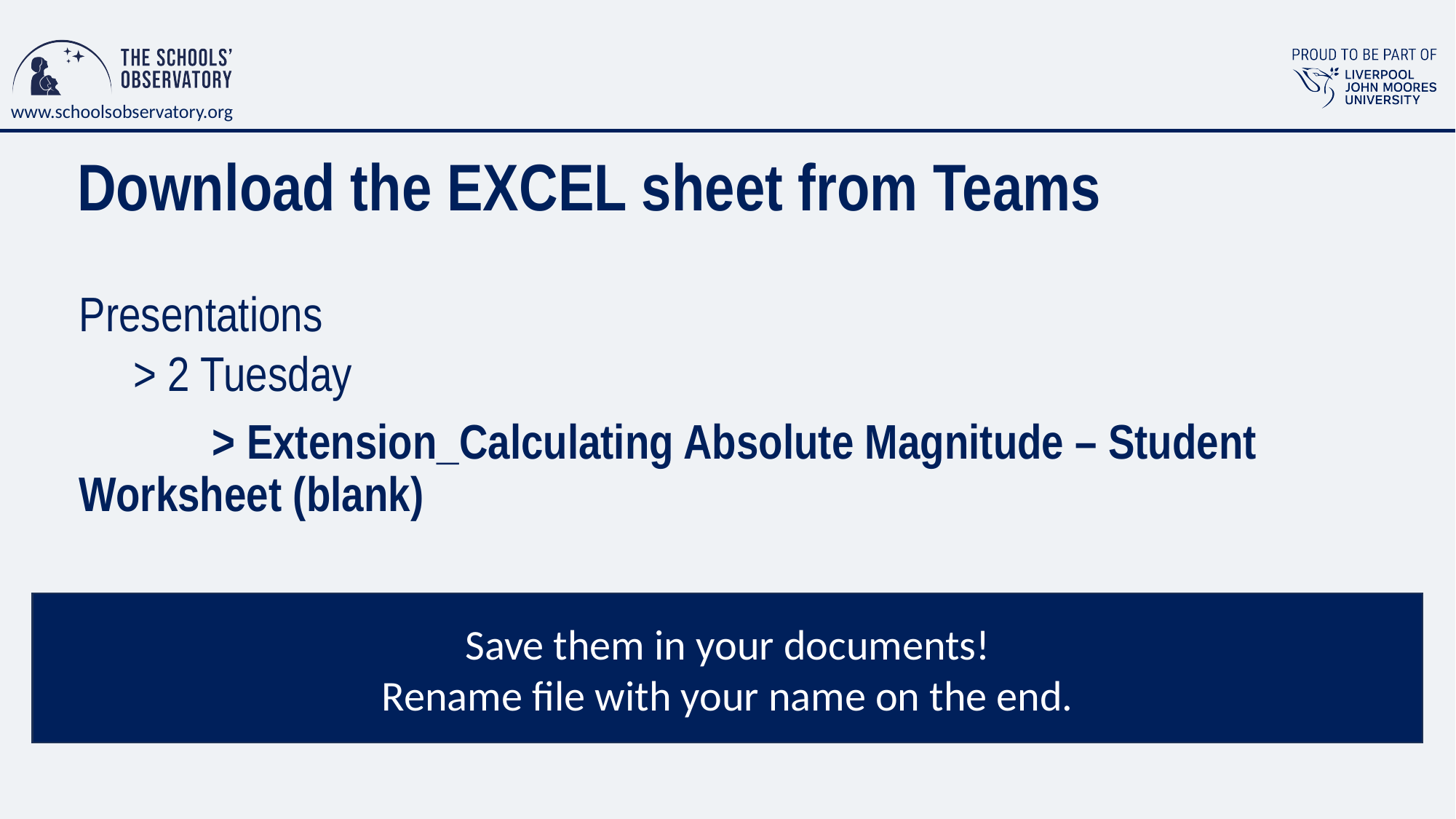

# Download the EXCEL sheet from Teams

Presentations
> 2 Tuesday
            > Extension_Calculating Absolute Magnitude – Student Worksheet (blank)

Save them in your documents!
Rename file with your name on the end.